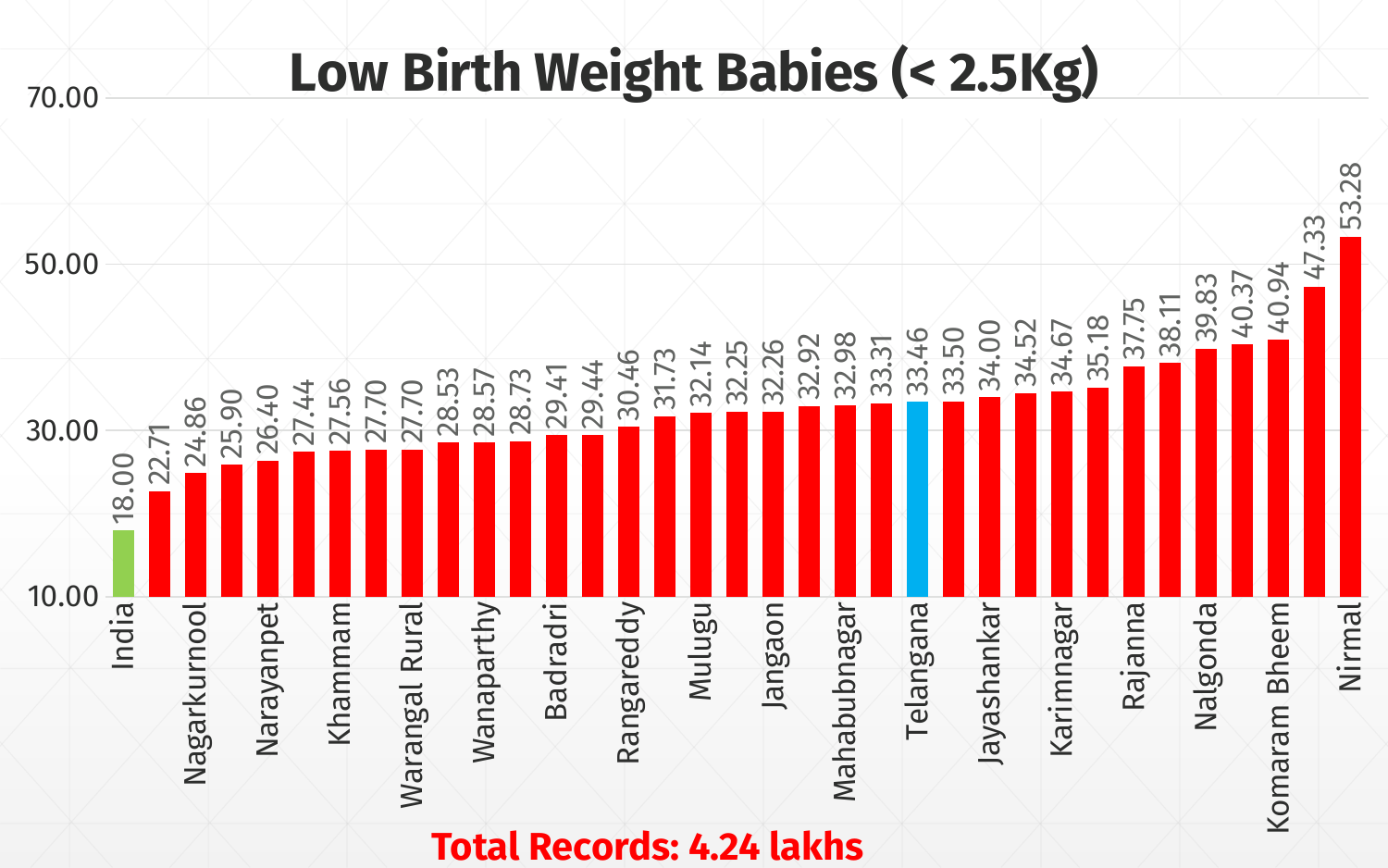

### Chart: Low Birth Weight Babies (< 2.5Kg)

| Category | % of  less than 2.5 kg |
|---|---|
| India | 18.0 |
| Mahabubabad | 22.706325932132383 |
| Nagarkurnool | 24.855978642686523 |
| Jogulamba | 25.900831536803203 |
| Narayanpet | 26.395427034297242 |
| Suryapet | 27.443935076198738 |
| Khammam | 27.558801417678012 |
| Medchal | 27.697682155927694 |
| Warangal Rural | 27.6986183074266 |
| Kamareddy | 28.527542372881353 |
| Wanaparthy | 28.56936207145957 |
| Mancherial | 28.733135147495997 |
| Badradri | 29.407130194997045 |
| Yadadri | 29.436168206675468 |
| Rangareddy | 30.459869597830476 |
| Medak | 31.727216748768473 |
| Mulugu | 32.13728549141966 |
| Siddipet | 32.248803827751196 |
| Jangaon | 32.26033834586467 |
| Peddapalli | 32.9182742897229 |
| Mahabubnagar | 32.98047088884833 |
| Hyderabad | 33.30842246248811 |
| Telangana | 33.45747172511192 |
| Warangal Urban | 33.49959191076449 |
| Jayashankar | 34.00277008310249 |
| Sangareddy | 34.515765765765764 |
| Karimnagar | 34.66946225949679 |
| Vikarabad | 35.17871236892547 |
| Rajanna | 37.753539992345964 |
| Nizamabad | 38.10659186535764 |
| Nalgonda | 39.832037756801775 |
| Jagtial | 40.36572464863231 |
| Komaram Bheem | 40.939730372720064 |
| Adilabad | 47.32617988310216 |
| Nirmal | 53.27721554904 |

Total Records: 4.24 lakhs